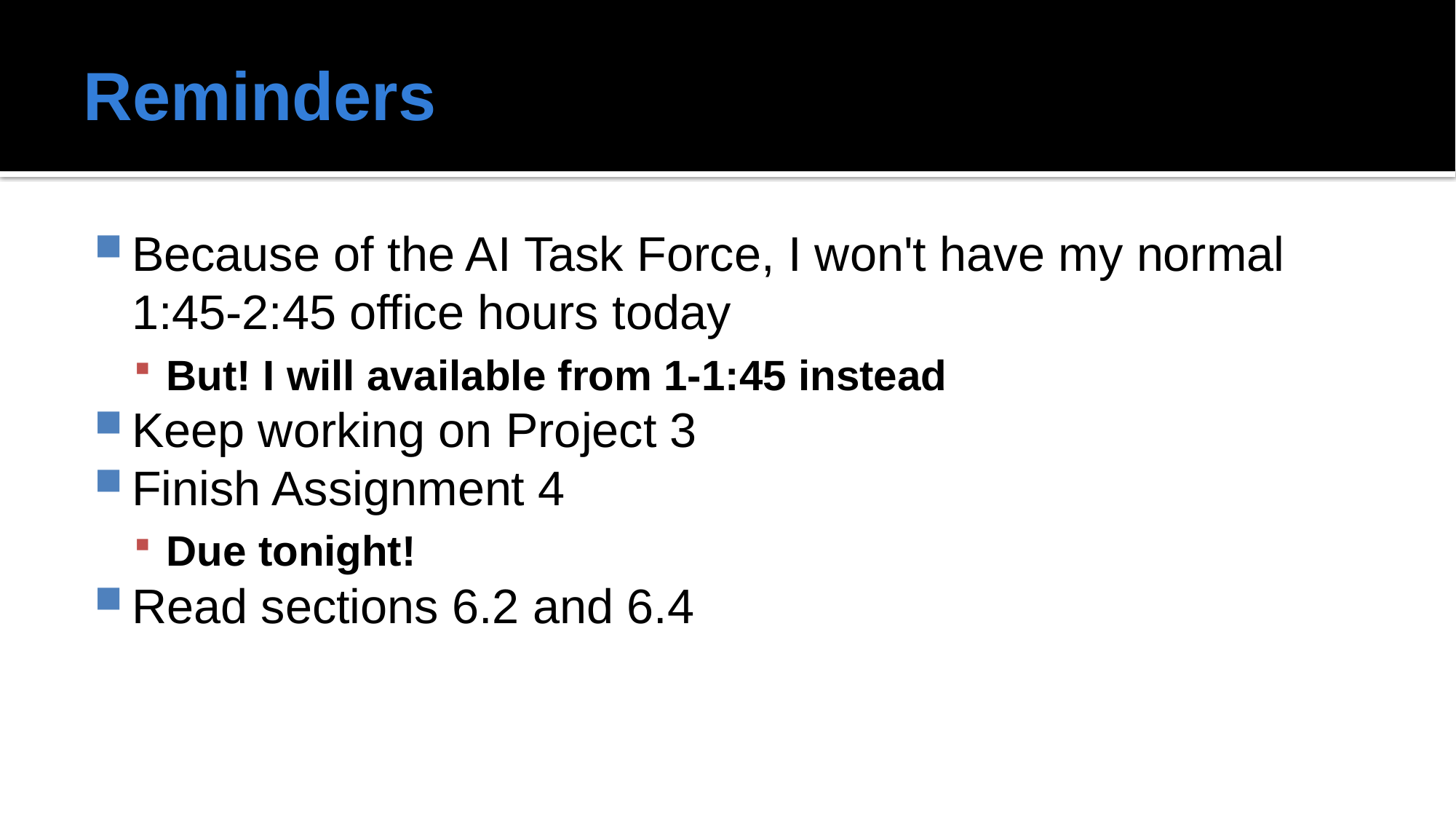

# Reminders
Because of the AI Task Force, I won't have my normal 1:45-2:45 office hours today
But! I will available from 1-1:45 instead
Keep working on Project 3
Finish Assignment 4
Due tonight!
Read sections 6.2 and 6.4